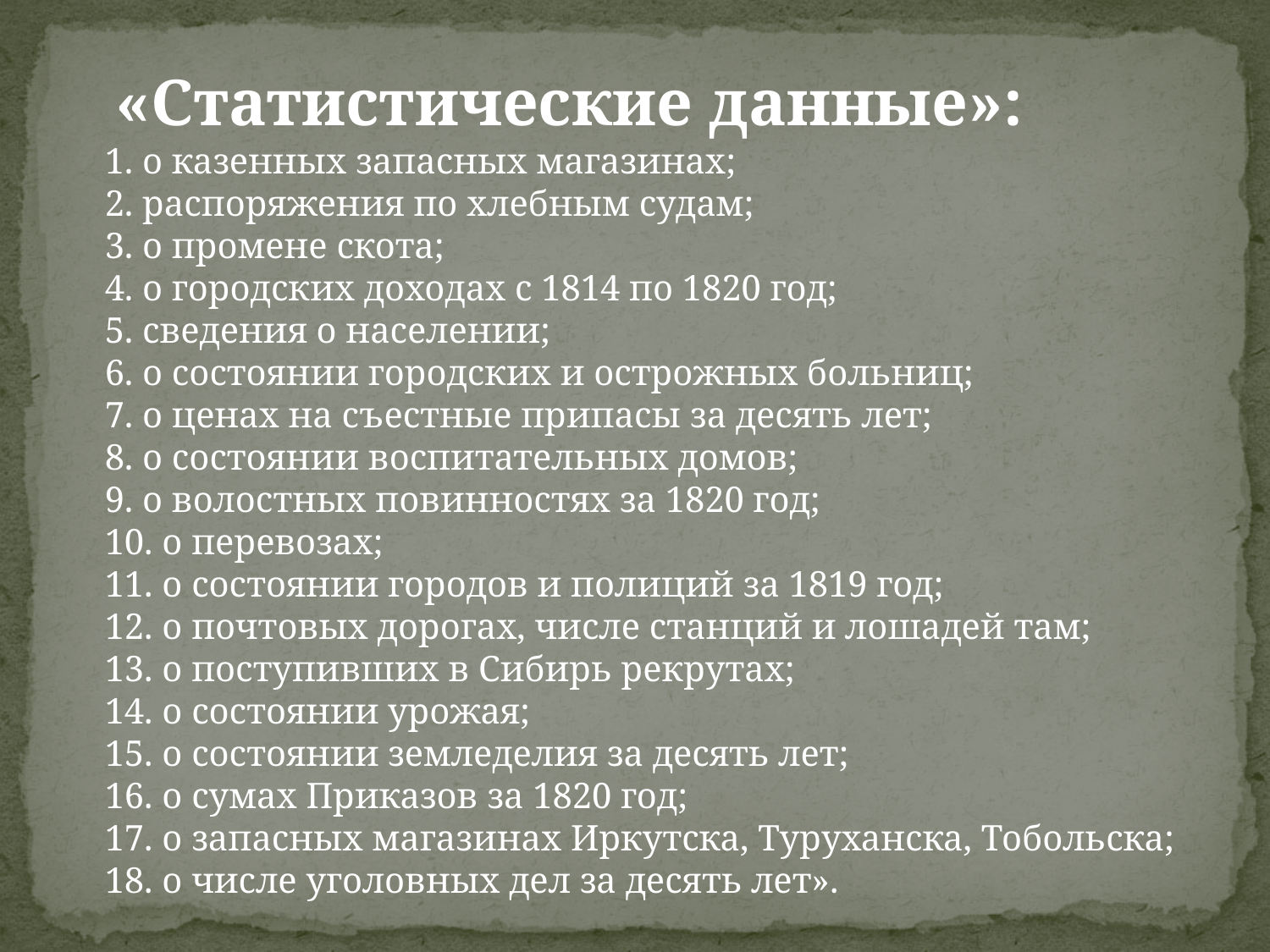

«Статистические данные»:
1. о казенных запасных магазинах;
2. распоряжения по хлебным судам;
3. о промене скота;
4. о городских доходах с 1814 по 1820 год;
5. сведения о населении;
6. о состоянии городских и острожных больниц;
7. о ценах на съестные припасы за десять лет;
8. о состоянии воспитательных домов;
9. о волостных повинностях за 1820 год;
10. о перевозах;
11. о состоянии городов и полиций за 1819 год;
12. о почтовых дорогах, числе станций и лошадей там;
13. о поступивших в Сибирь рекрутах;
14. о состоянии урожая;
15. о состоянии земледелия за десять лет;
16. о сумах Приказов за 1820 год;
17. о запасных магазинах Иркутска, Туруханска, Тобольска;
18. о числе уголовных дел за десять лет».